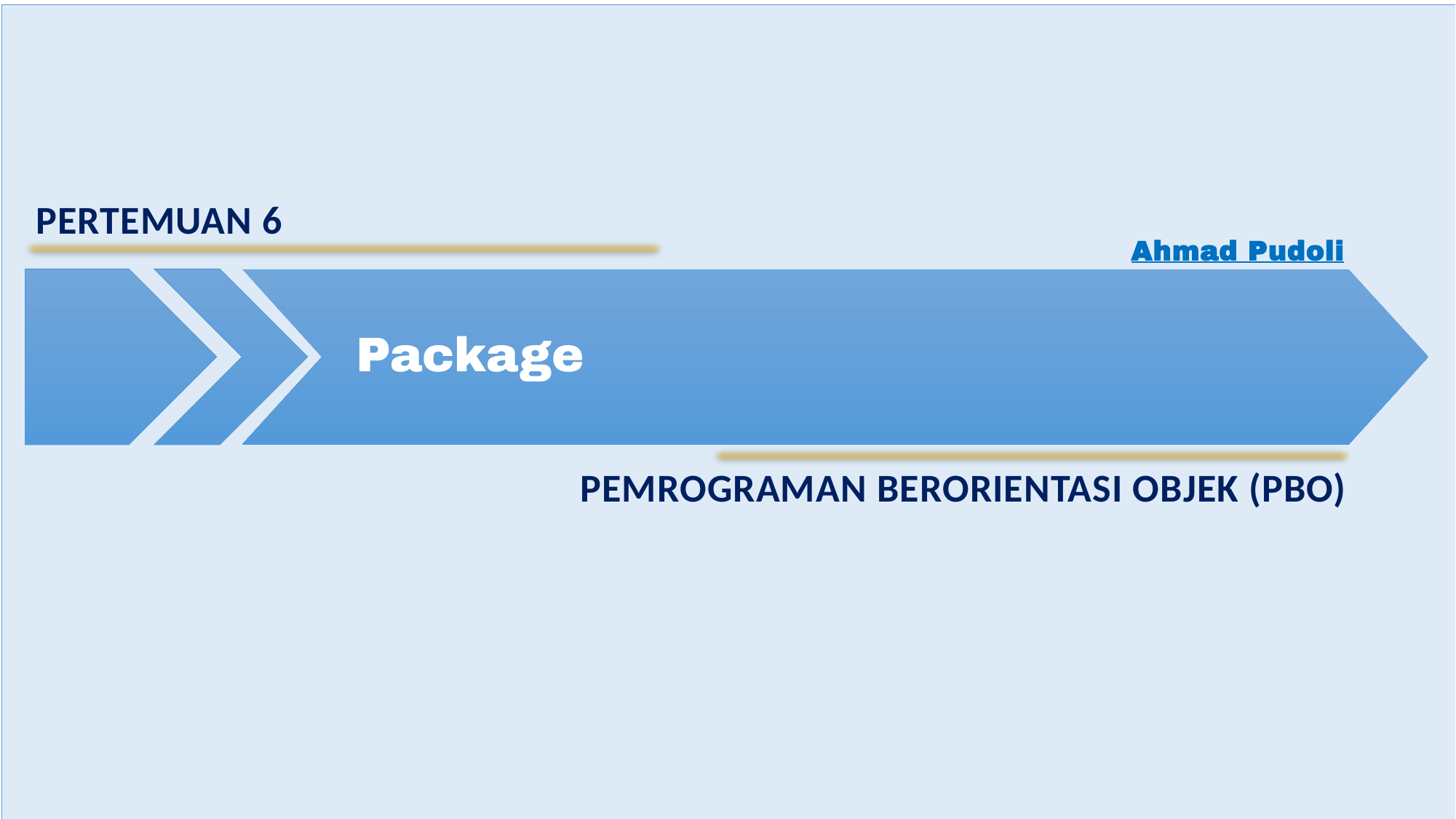

PERTEMUAN 6
Ahmad Pudoli

Package

PEMROGRAMAN BERORIENTASI OBJEK (PBO)